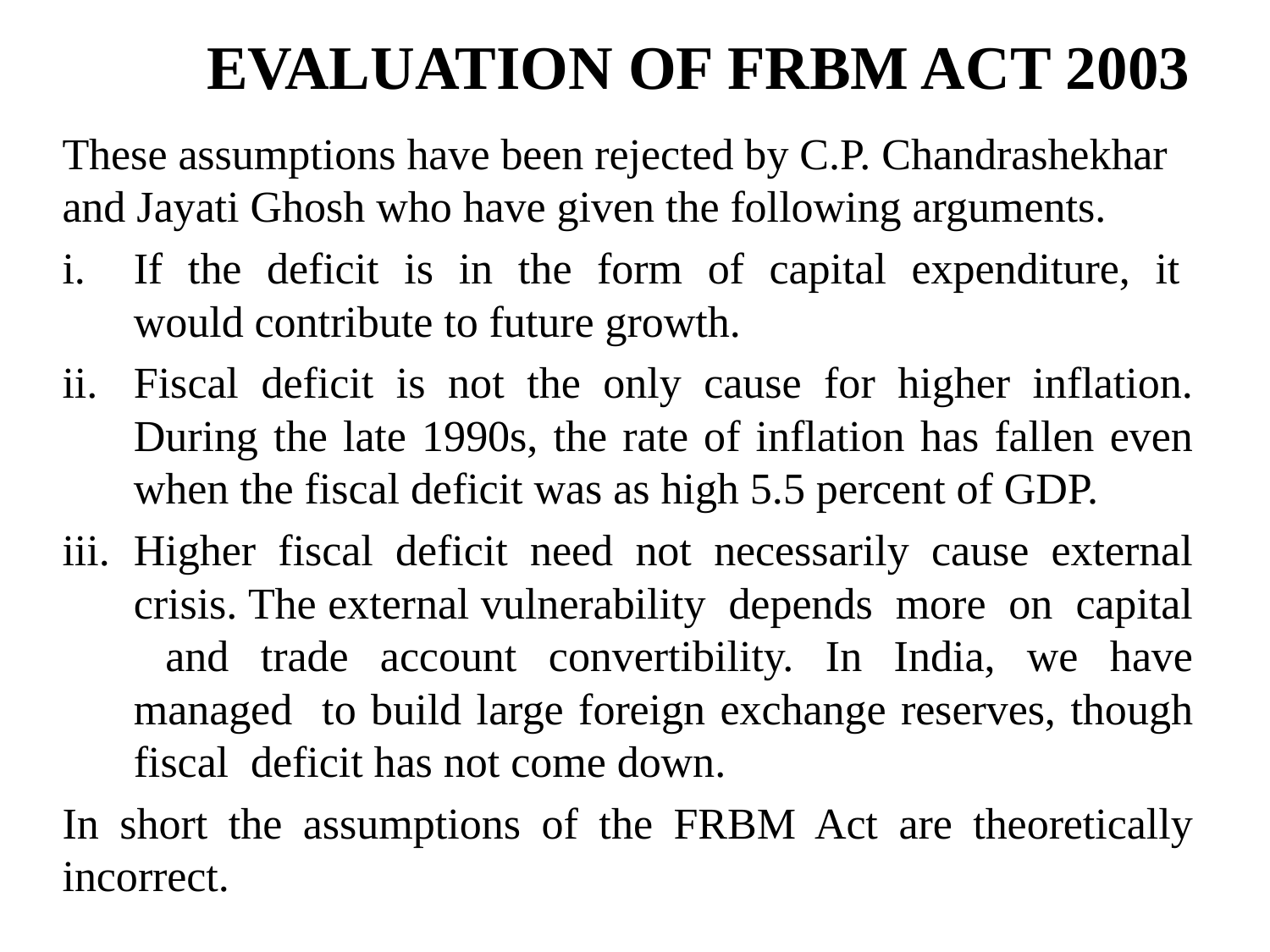

# EVALUATION OF FRBM ACT 2003
These assumptions have been rejected by C.P. Chandrashekhar and Jayati Ghosh who have given the following arguments.
If  the  deficit  is  in  the  form  of  capital  expenditure,  it  would contribute to future growth.
Fiscal deficit is not the only cause for higher inflation. During the late 1990s, the rate of inflation has fallen even when the fiscal deficit was as high 5.5 percent of GDP.
Higher fiscal deficit need not necessarily cause external crisis. The external vulnerability  depends  more  on  capital  and trade account convertibility. In India, we have managed  to build large foreign exchange reserves, though fiscal  deficit has not come down.
In short the assumptions of the FRBM Act are theoretically incorrect.